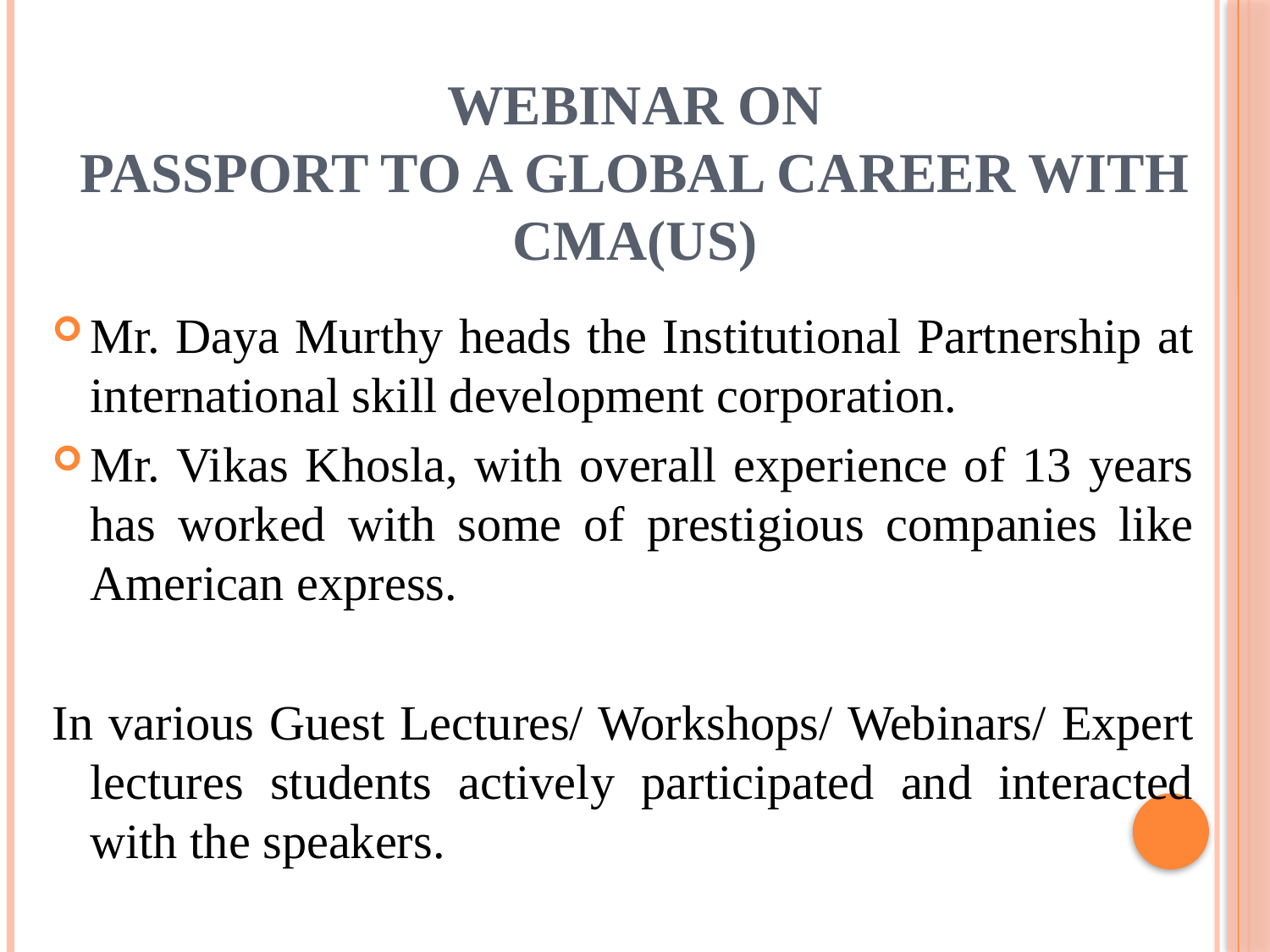

# WEBINAR ON PASSPORT TO A GLOBAL CAREER WITH CMA(US)
Mr. Daya Murthy heads the Institutional Partnership at international skill development corporation.
Mr. Vikas Khosla, with overall experience of 13 years has worked with some of prestigious companies like American express.

In various Guest Lectures/ Workshops/ Webinars/ Expert lectures students actively participated and interacted with the speakers.